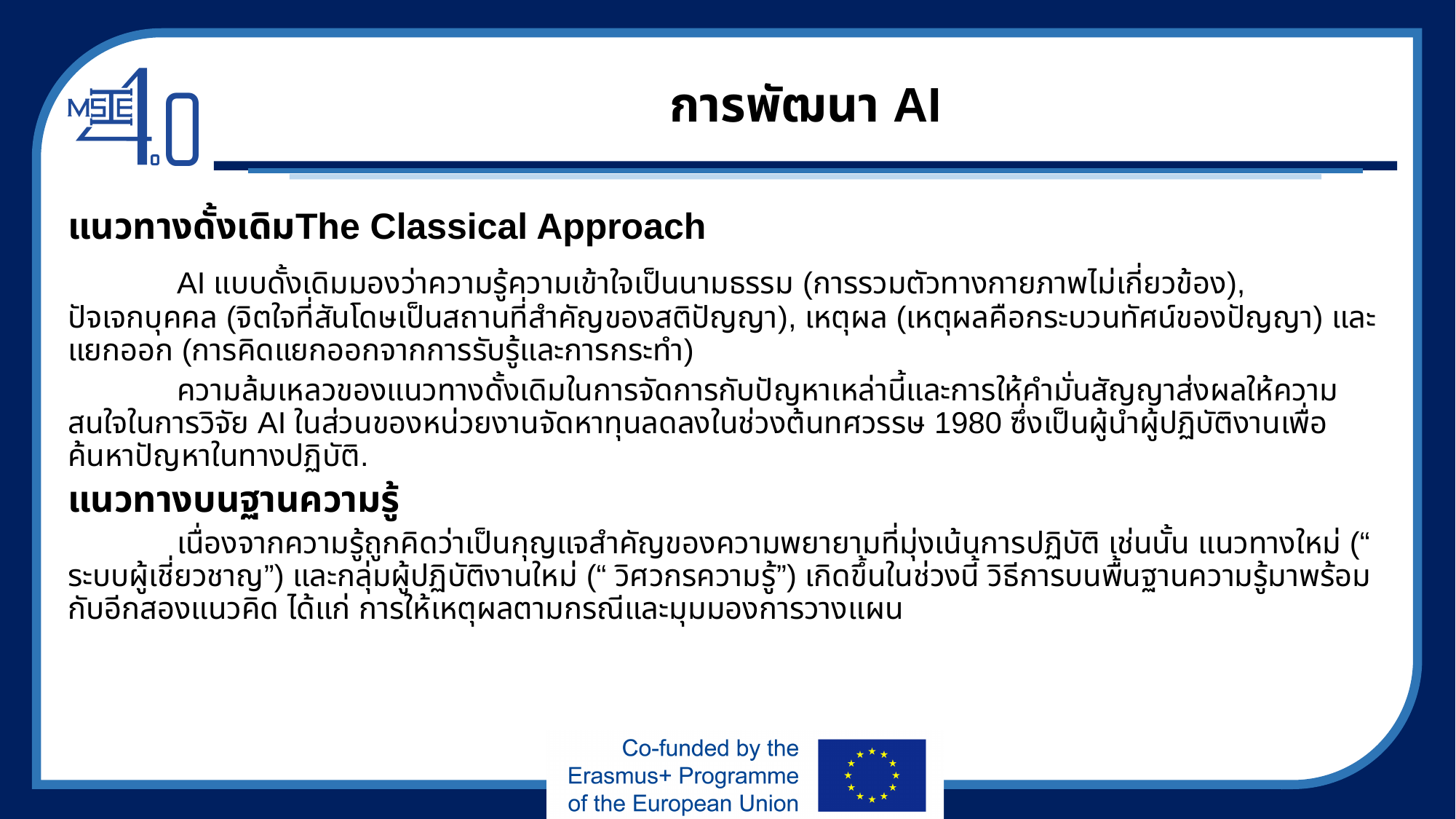

# การพัฒนา AI
แนวทางดั้งเดิมThe Classical Approach
	AI แบบดั้งเดิมมองว่าความรู้ความเข้าใจเป็นนามธรรม (การรวมตัวทางกายภาพไม่เกี่ยวข้อง), ปัจเจกบุคคล (จิตใจที่สันโดษเป็นสถานที่สำคัญของสติปัญญา), เหตุผล (เหตุผลคือกระบวนทัศน์ของปัญญา) และแยกออก (การคิดแยกออกจากการรับรู้และการกระทำ)
	ความล้มเหลวของแนวทางดั้งเดิมในการจัดการกับปัญหาเหล่านี้และการให้คำมั่นสัญญาส่งผลให้ความสนใจในการวิจัย AI ในส่วนของหน่วยงานจัดหาทุนลดลงในช่วงต้นทศวรรษ 1980 ซึ่งเป็นผู้นำผู้ปฏิบัติงานเพื่อค้นหาปัญหาในทางปฏิบัติ.
แนวทางบนฐานความรู้
	เนื่องจากความรู้ถูกคิดว่าเป็นกุญแจสำคัญของความพยายามที่มุ่งเน้นการปฏิบัติ เช่นนั้น แนวทางใหม่ (“ ระบบผู้เชี่ยวชาญ”) และกลุ่มผู้ปฏิบัติงานใหม่ (“ วิศวกรความรู้”) เกิดขึ้นในช่วงนี้ วิธีการบนพื้นฐานความรู้มาพร้อมกับอีกสองแนวคิด ได้แก่ การให้เหตุผลตามกรณีและมุมมองการวางแผน